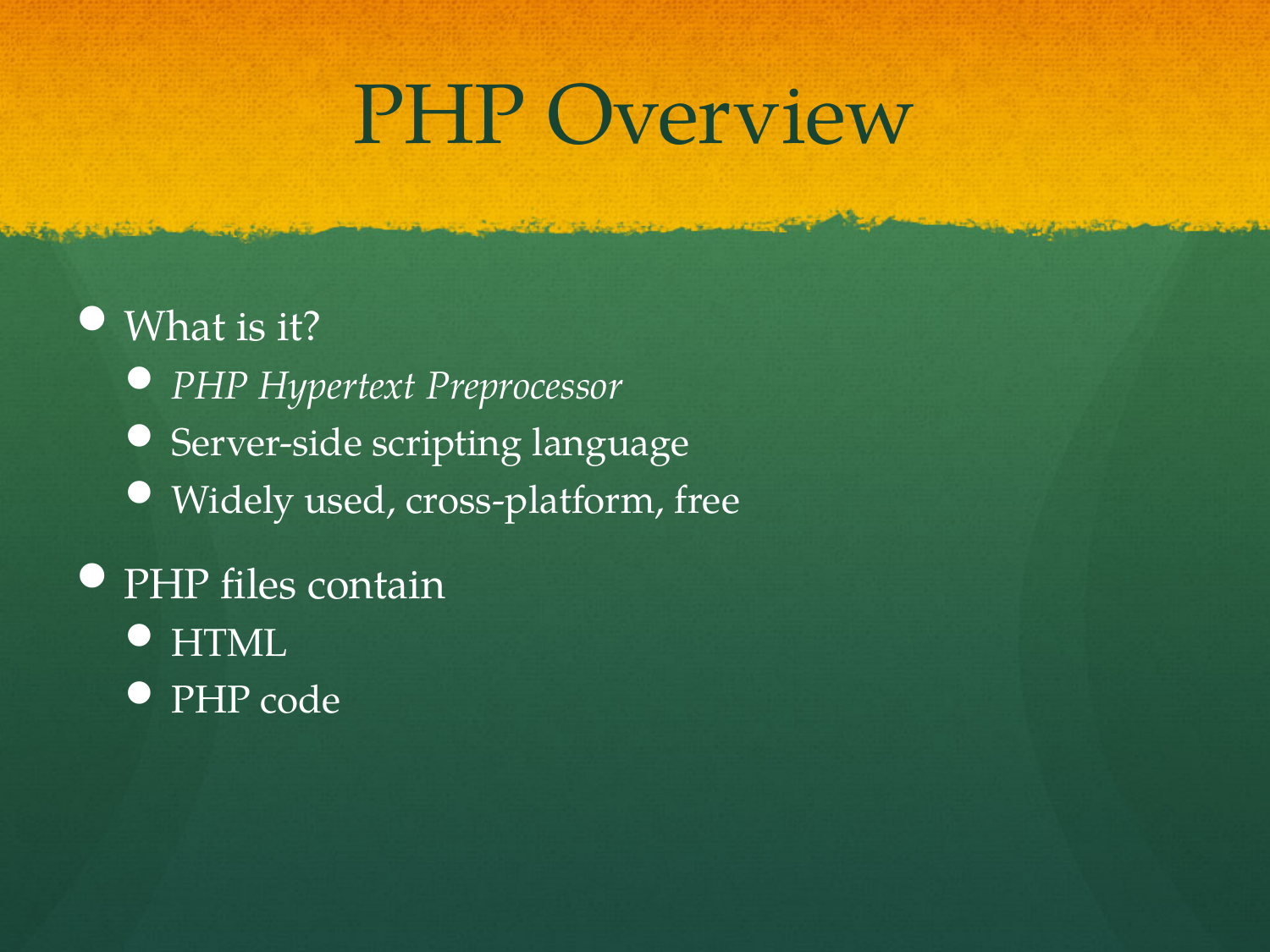

# PHP Overview
What is it?
PHP Hypertext Preprocessor
Server-side scripting language
Widely used, cross-platform, free
PHP files contain
HTML
PHP code